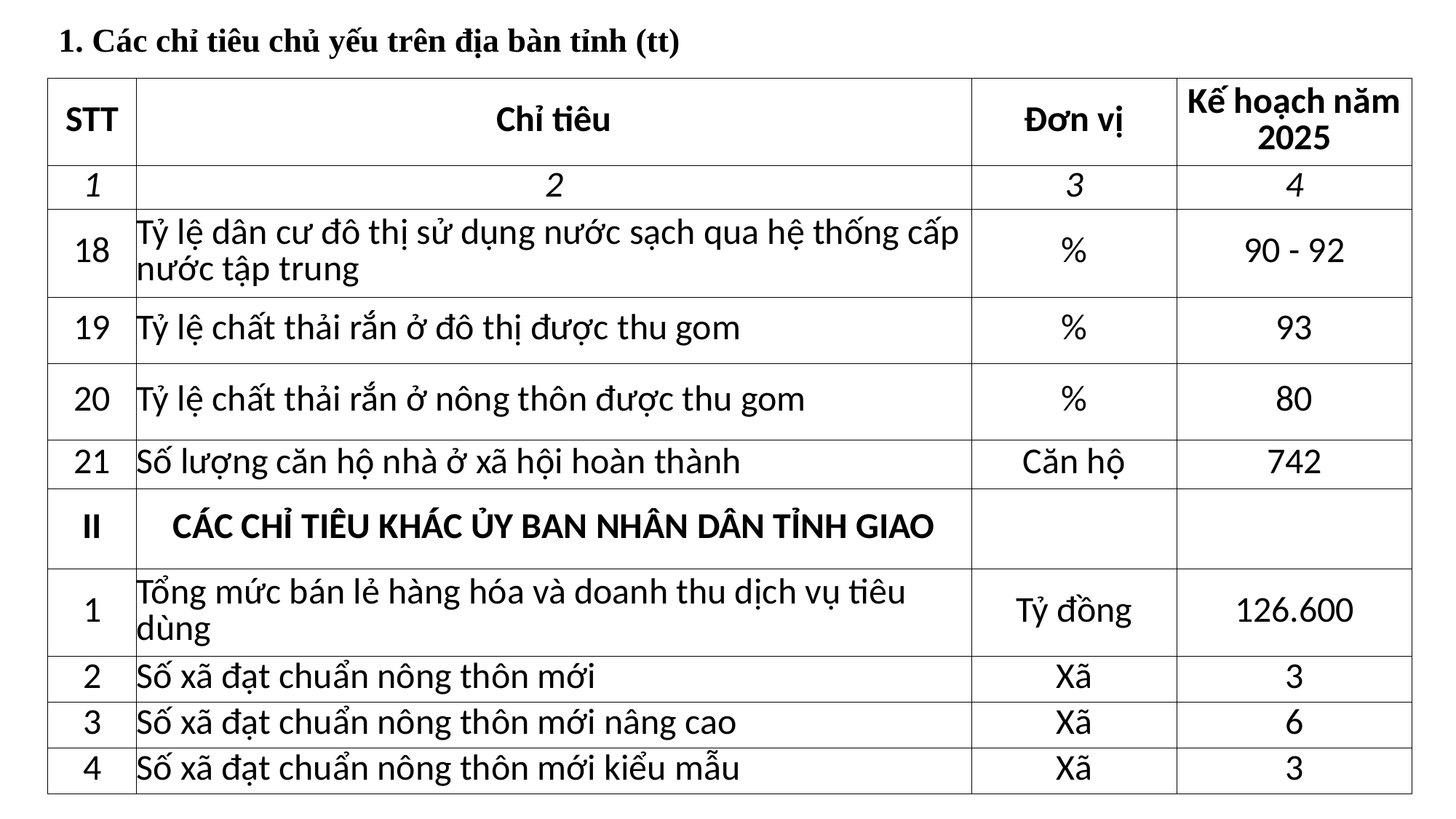

1. Các chỉ tiêu chủ yếu trên địa bàn tỉnh (tt)
| STT | Chỉ tiêu | Đơn vị | Kế hoạch năm 2025 |
| --- | --- | --- | --- |
| 1 | 2 | 3 | 4 |
| 18 | Tỷ lệ dân cư đô thị sử dụng nước sạch qua hệ thống cấp nước tập trung | % | 90 - 92 |
| 19 | Tỷ lệ chất thải rắn ở đô thị được thu gom | % | 93 |
| 20 | Tỷ lệ chất thải rắn ở nông thôn được thu gom | % | 80 |
| 21 | Số lượng căn hộ nhà ở xã hội hoàn thành | Căn hộ | 742 |
| II | CÁC CHỈ TIÊU KHÁC ỦY BAN NHÂN DÂN TỈNH GIAO |  |  |
| 1 | Tổng mức bán lẻ hàng hóa và doanh thu dịch vụ tiêu dùng | Tỷ đồng | 126.600 |
| 2 | Số xã đạt chuẩn nông thôn mới | Xã | 3 |
| 3 | Số xã đạt chuẩn nông thôn mới nâng cao | Xã | 6 |
| 4 | Số xã đạt chuẩn nông thôn mới kiểu mẫu | Xã | 3 |